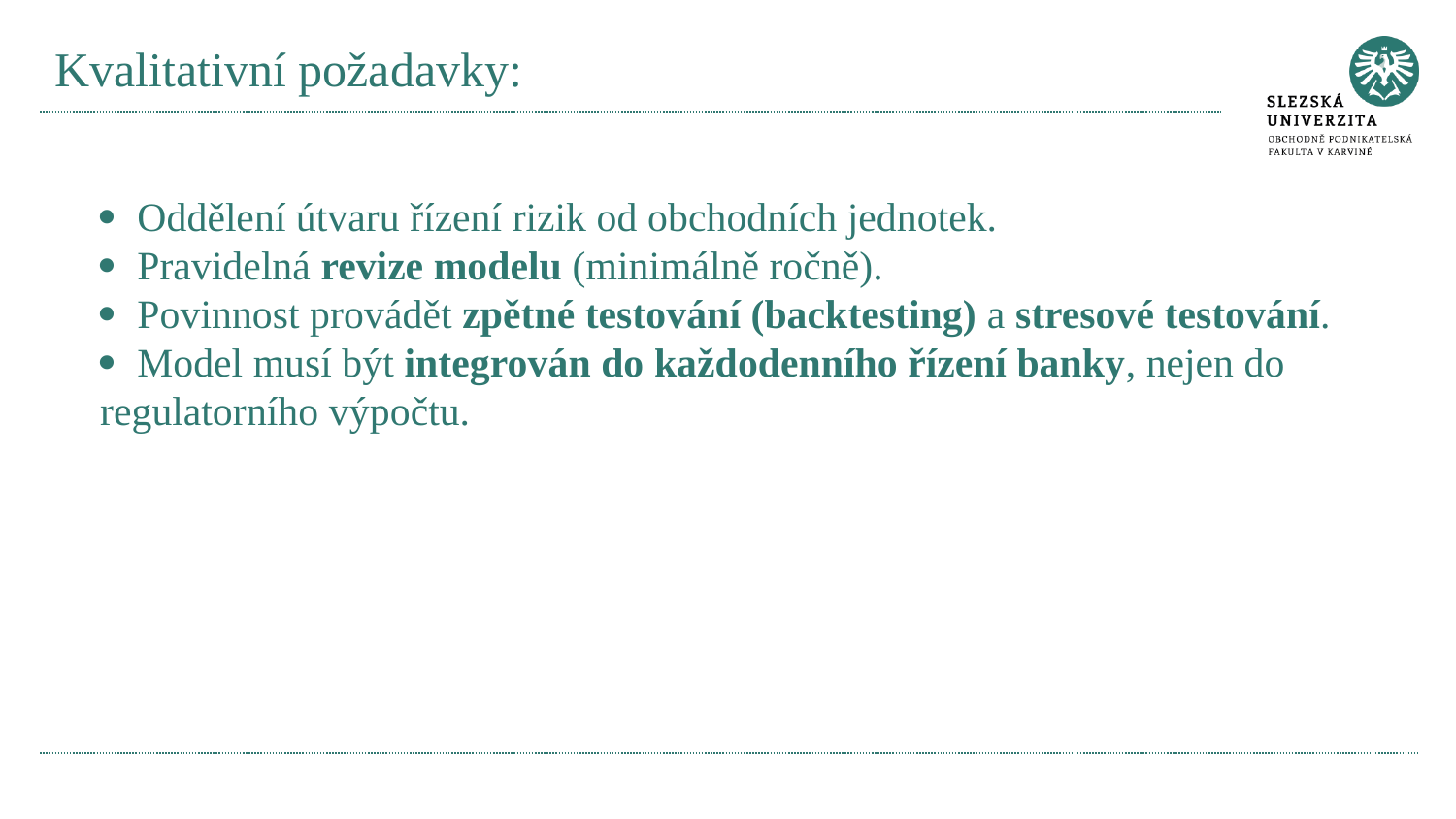

# Kvalitativní požadavky:
•  Oddělení útvaru řízení rizik od obchodních jednotek.
•  Pravidelná revize modelu (minimálně ročně).
•  Povinnost provádět zpětné testování (backtesting) a stresové testování.
•  Model musí být integrován do každodenního řízení banky, nejen do regulatorního výpočtu.